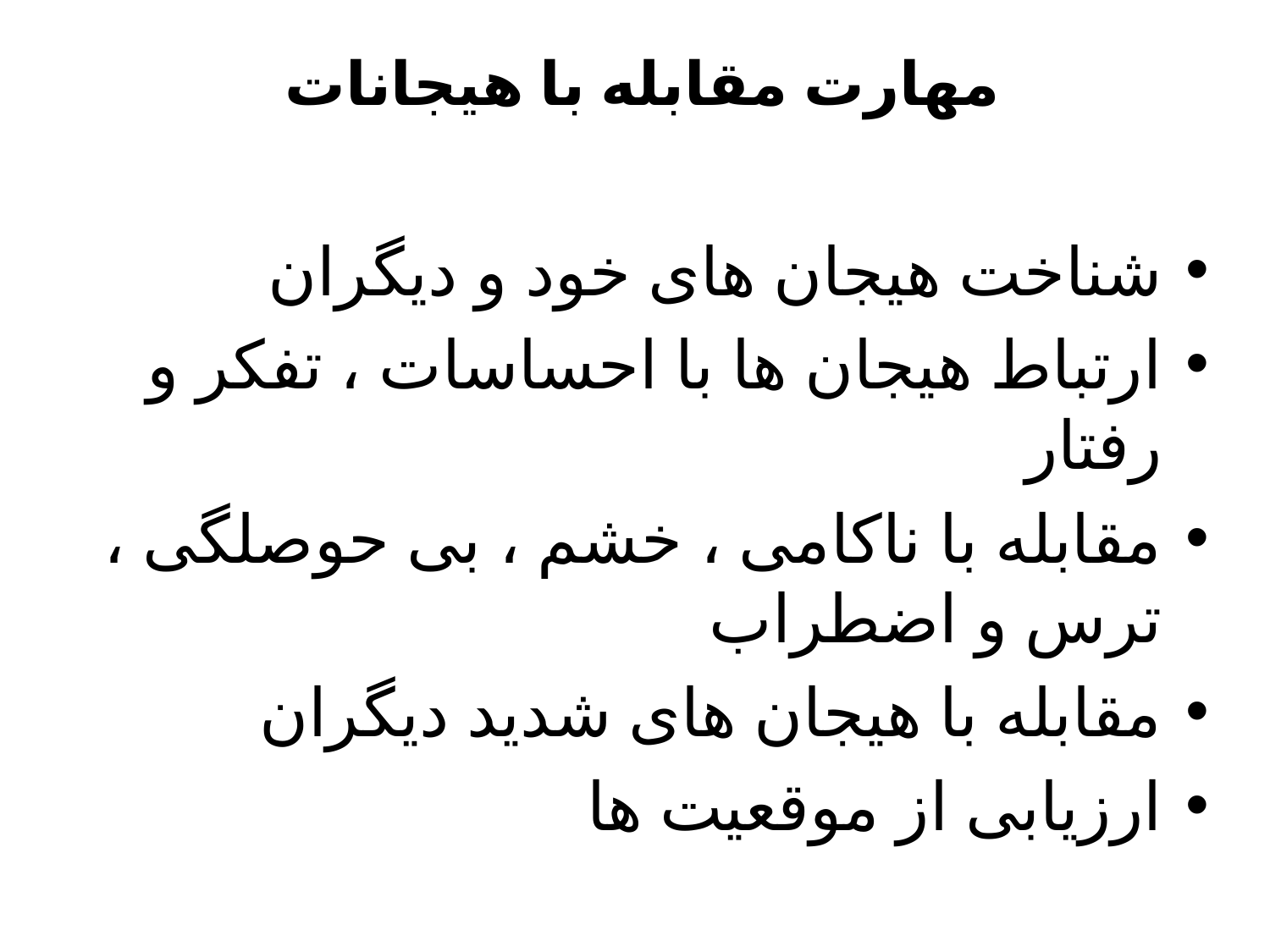

# مهارت مقابله با هیجانات
شناخت هیجان های خود و دیگران
ارتباط هیجان ها با احساسات ، تفکر و رفتار
مقابله با ناکامی ، خشم ، بی حوصلگی ، ترس و اضطراب
مقابله با هیجان های شدید دیگران
ارزیابی از موقعیت ها